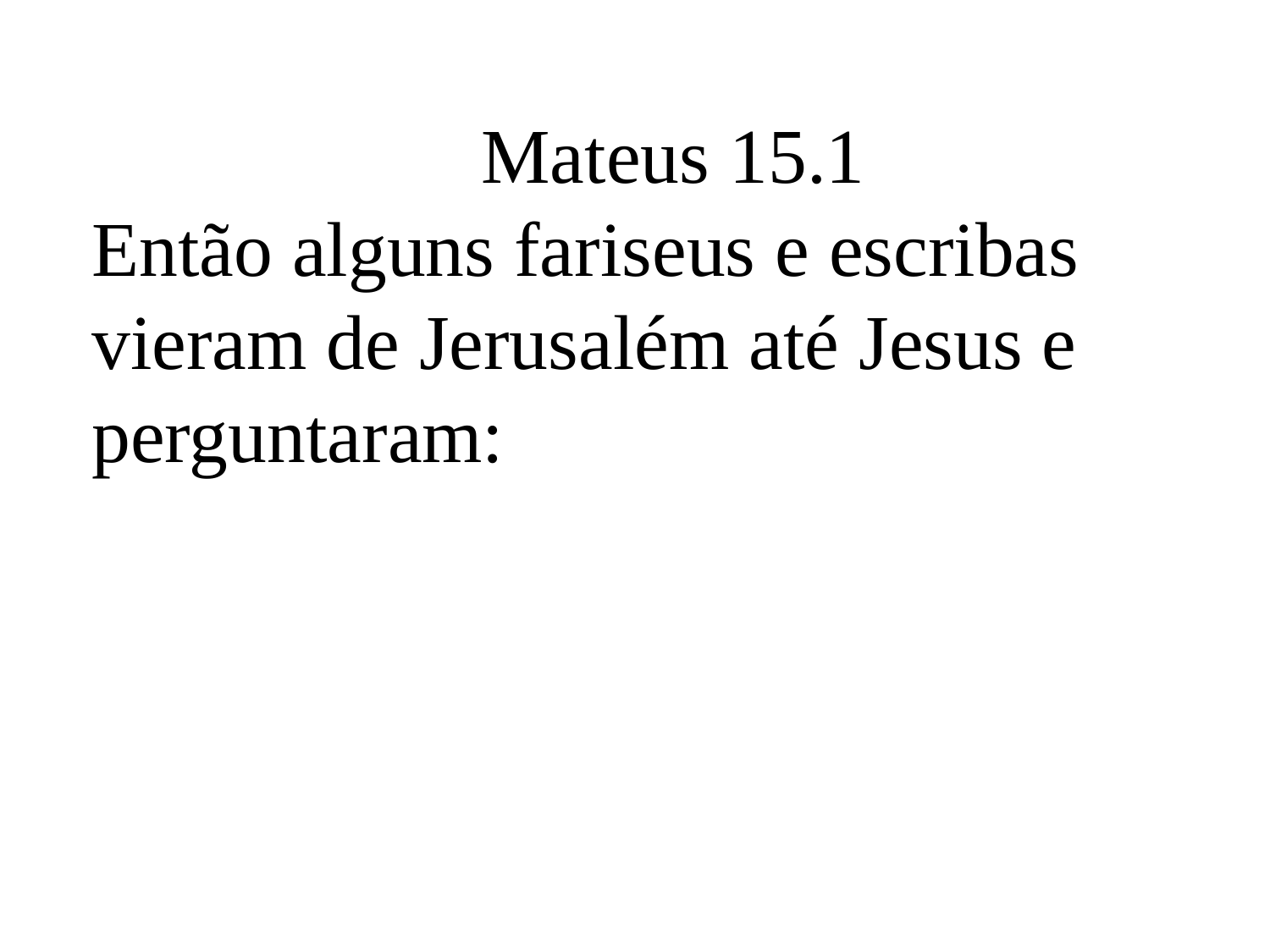

Mateus 15.1
Então alguns fariseus e escribas vieram de Jerusalém até Jesus e perguntaram: